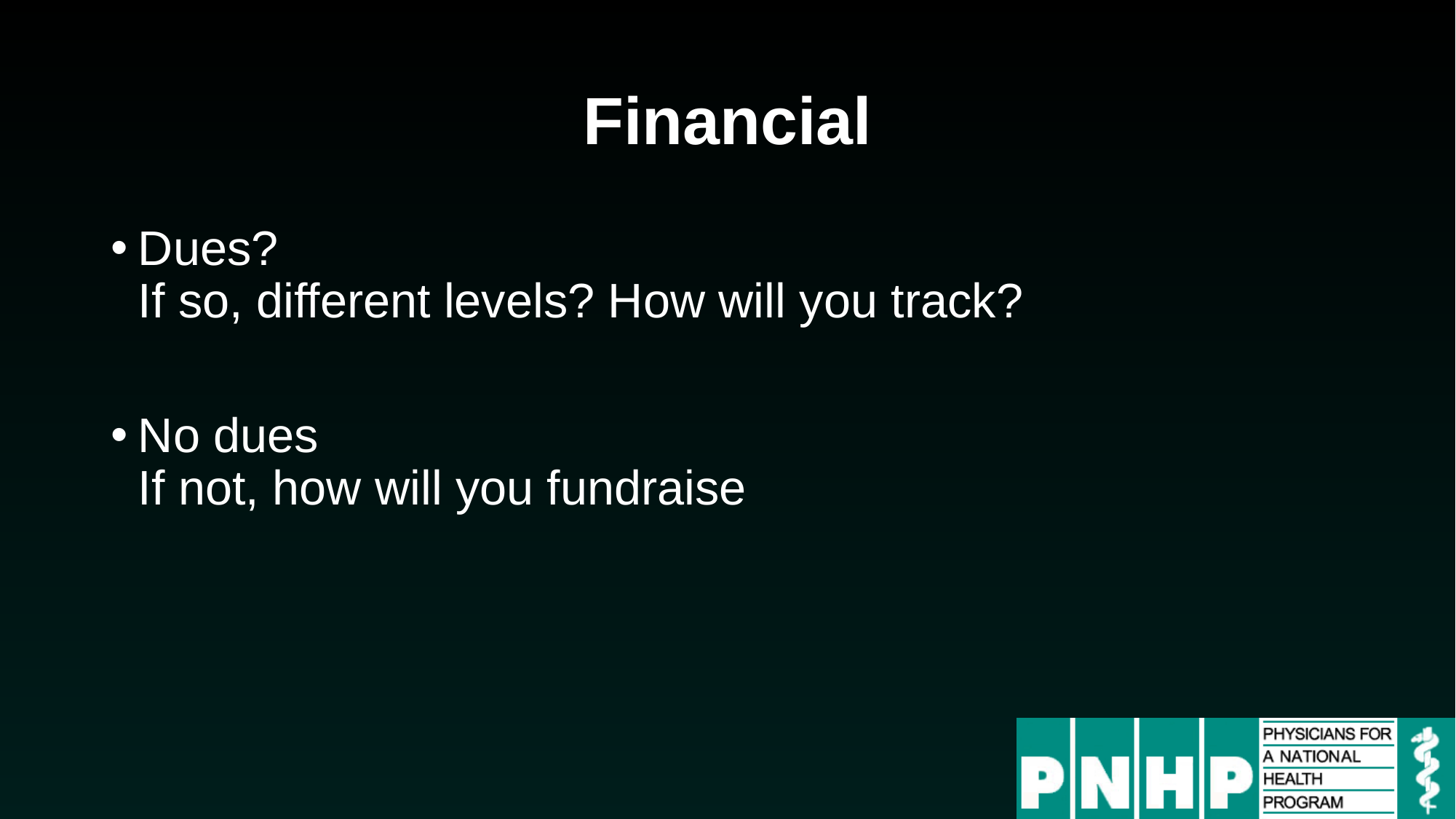

# Financial
Dues? 										 If so, different levels? How will you track?

No dues										 If not, how will you fundraise